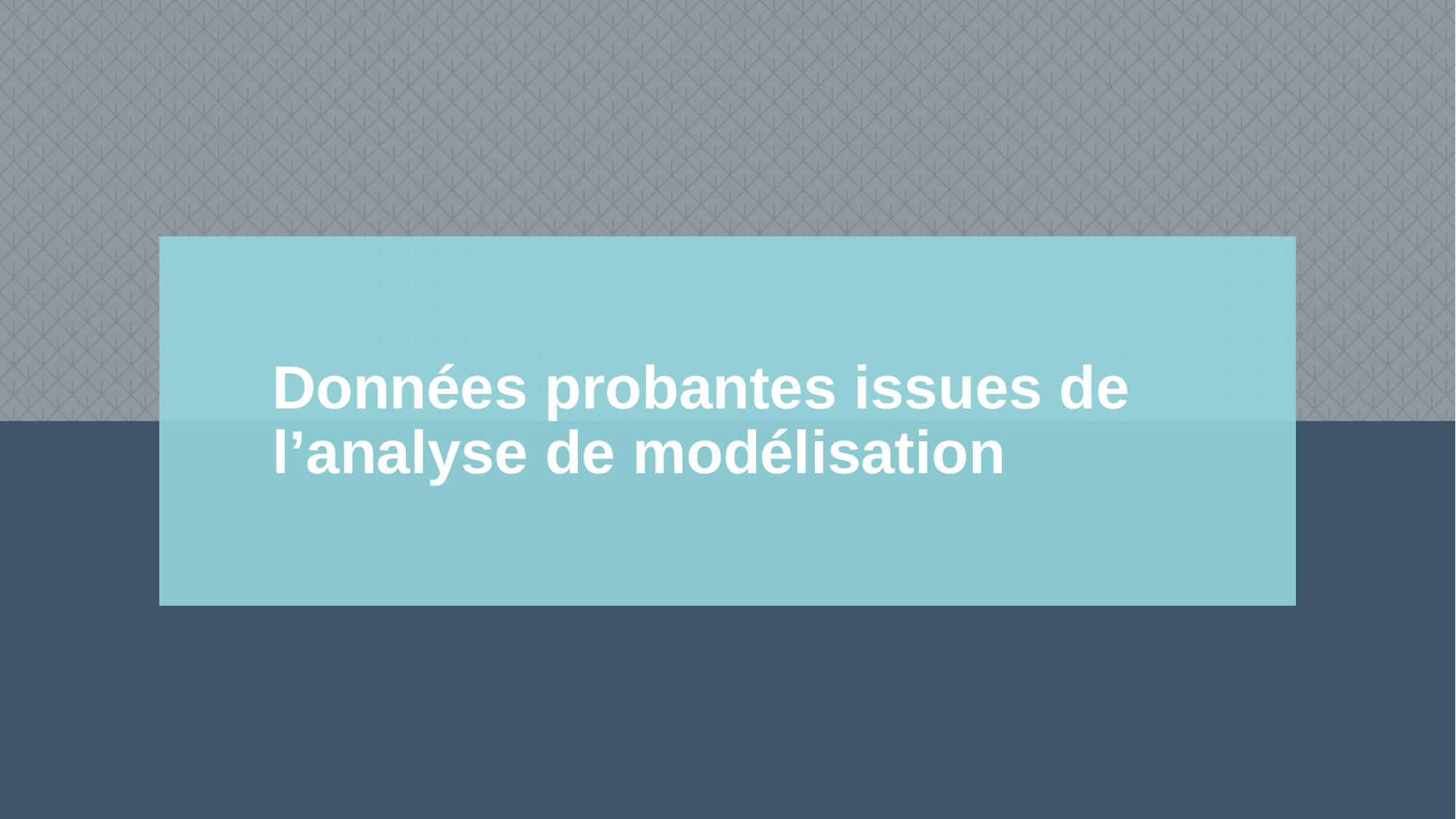

# Données probantes issues de l’analyse de modélisation